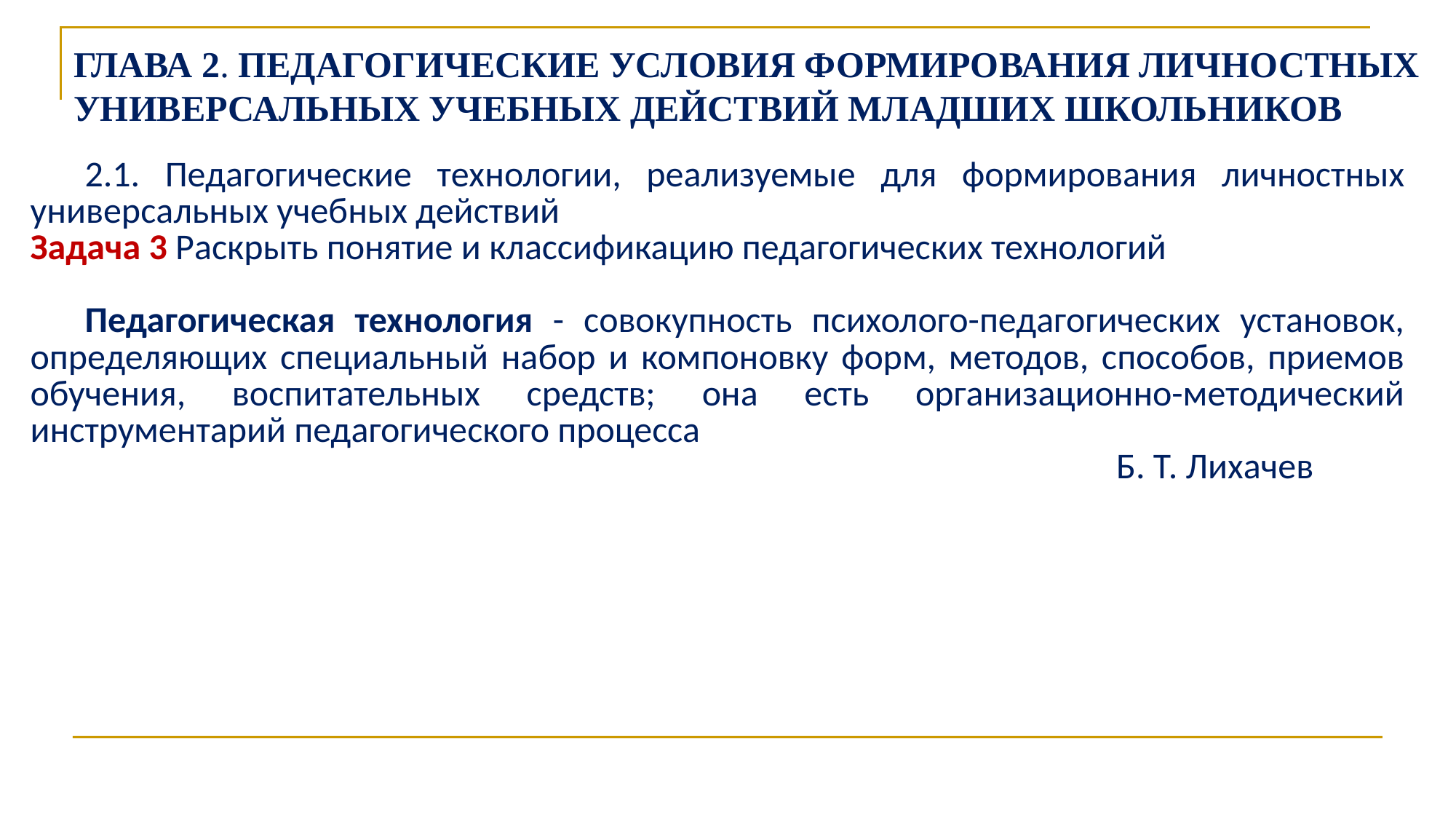

ГЛАВА 2. ПЕДАГОГИЧЕСКИЕ УСЛОВИЯ ФОРМИРОВАНИЯ ЛИЧНОСТНЫХ УНИВЕРСАЛЬНЫХ УЧЕБНЫХ ДЕЙСТВИЙ МЛАДШИХ ШКОЛЬНИКОВ
| 2.1. Педагогические технологии, реализуемые для формирования личностных универсальных учебных действий Задача 3 Раскрыть понятие и классификацию педагогических технологий Педагогическая технология - совокупность психолого-педагогических установок, определяющих специальный набор и компоновку форм, методов, способов, приемов обучения, воспитательных средств; она есть организационно-методический инструментарий педагогического процесса Б. Т. Лихачев |
| --- |
|  |
|  |